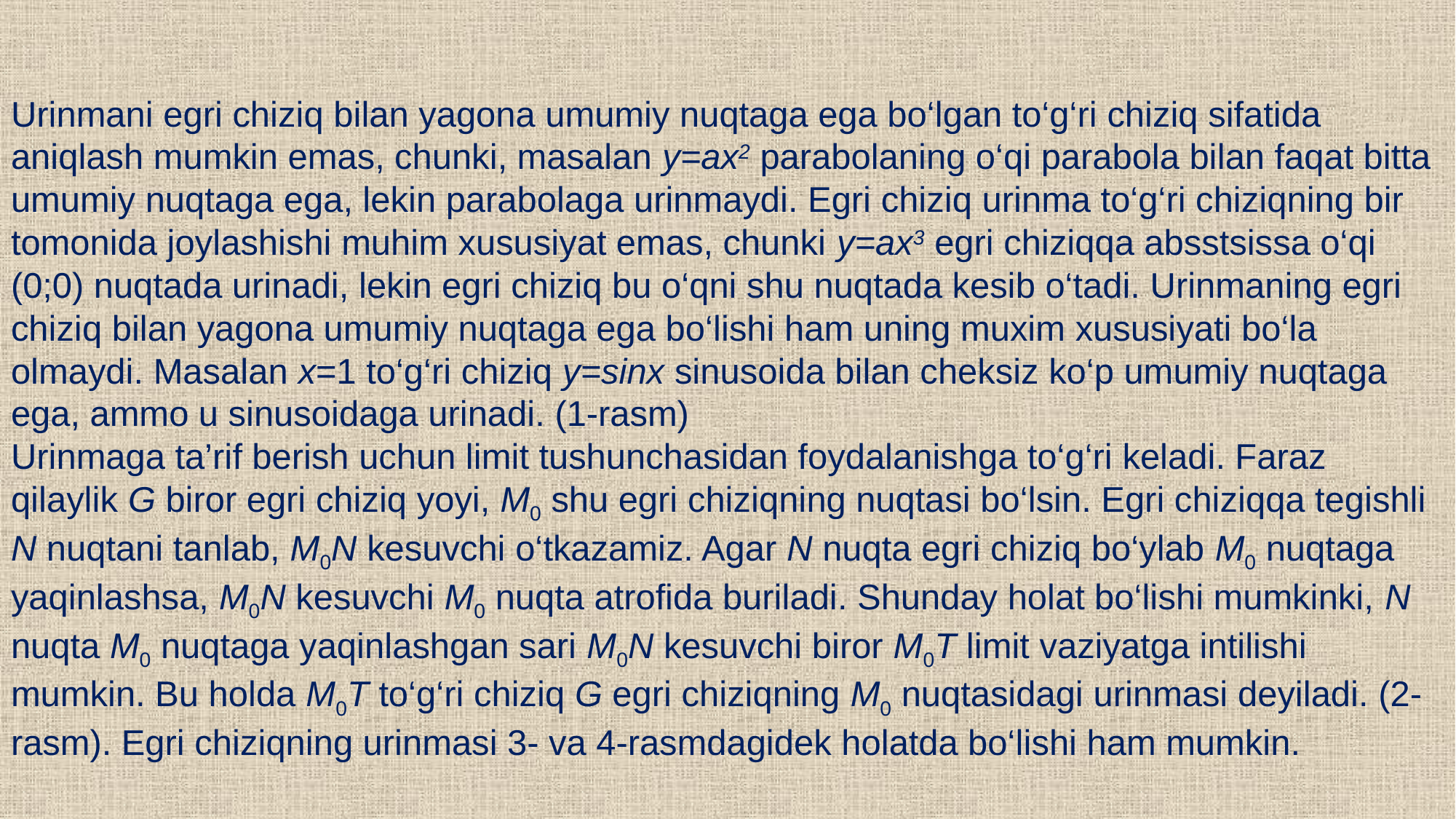

# Urinmani egri chiziq bilan yagona umumiy nuqtaga ega bo‘lgan to‘g‘ri chiziq sifatida aniqlash mumkin emas, chunki, masalan y=ax2 parabolaning o‘qi parabola bilan faqat bitta umumiy nuqtaga ega, lekin parabolaga urinmaydi. Egri chiziq urinma to‘g‘ri chiziqning bir tomonida joylashishi muhim xususiyat emas, chunki y=ax3 egri chiziqqa absstsissa o‘qi (0;0) nuqtada urinadi, lekin egri chiziq bu o‘qni shu nuqtada kesib o‘tadi. Urinmaning egri chiziq bilan yagona umumiy nuqtaga ega bo‘lishi ham uning muxim xususiyati bo‘la olmaydi. Masalan x=1 to‘g‘ri chiziq y=sinx sinusoida bilan cheksiz ko‘p umumiy nuqtaga ega, ammo u sinusoidaga urinadi. (1-rasm) Urinmaga ta’rif berish uchun limit tushunchasidan foydalanishga to‘g‘ri keladi. Faraz qilaylik G biror egri chiziq yoyi, M0 shu egri chiziqning nuqtasi bo‘lsin. Egri chiziqqa tegishli N nuqtani tanlab, M0N kesuvchi o‘tkazamiz. Agar N nuqta egri chiziq bo‘ylab M0 nuqtaga yaqinlashsa, M0N kesuvchi M0 nuqta atrofida buriladi. Shunday holat bo‘lishi mumkinki, N nuqta M0 nuqtaga yaqinlashgan sari M0N kesuvchi biror M0T limit vaziyatga intilishi mumkin. Bu holda M0T to‘g‘ri chiziq G egri chiziqning M0 nuqtasidagi urinmasi deyiladi. (2-rasm). Egri chiziqning urinmasi 3- va 4-rasmdagidek holatda bo‘lishi ham mumkin.